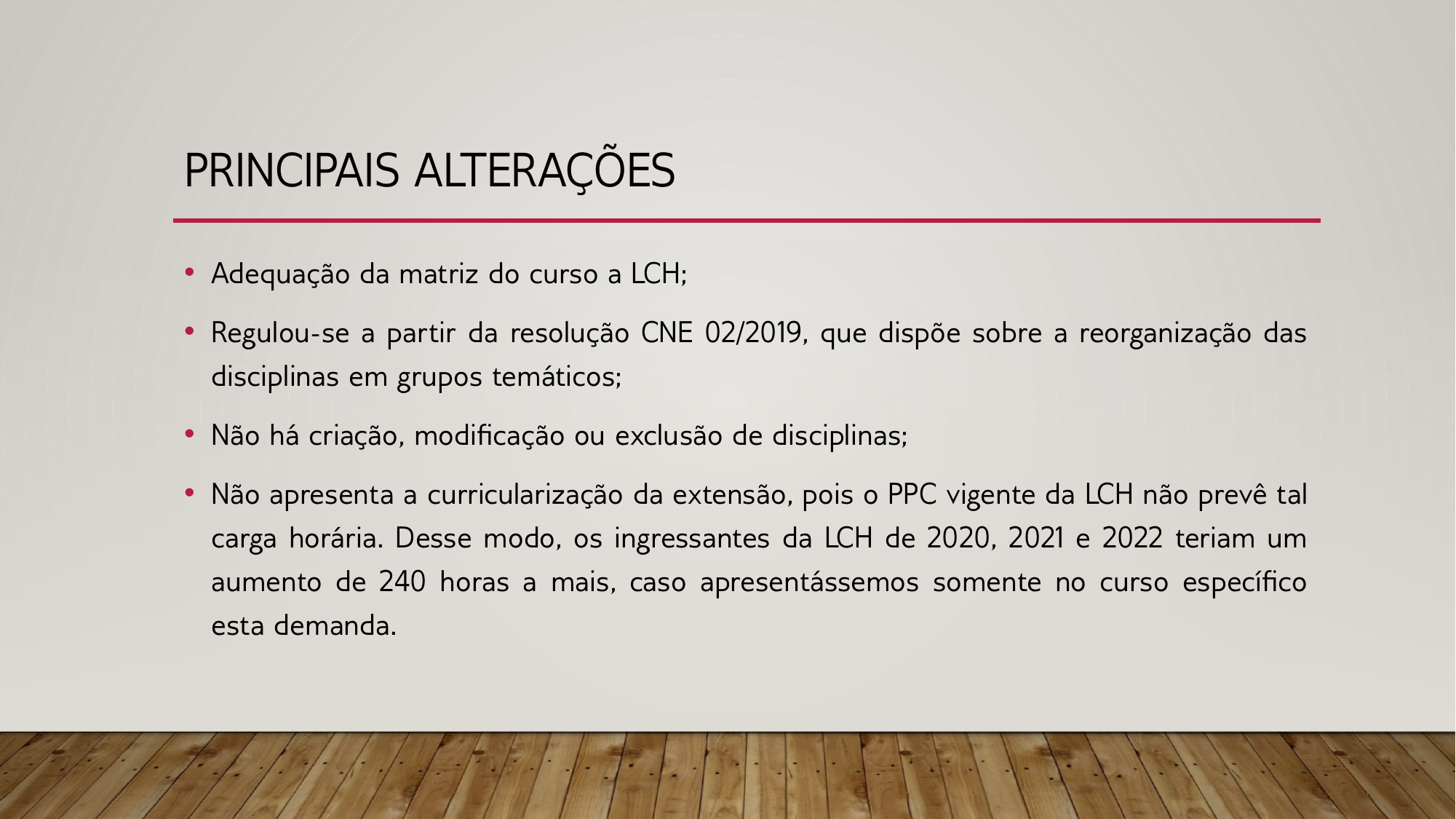

# Principais alterações
Adequação da matriz do curso a LCH;
Regulou-se a partir da resolução CNE 02/2019, que dispõe sobre a reorganização das disciplinas em grupos temáticos;
Não há criação, modificação ou exclusão de disciplinas;
Não apresenta a curricularização da extensão, pois o PPC vigente da LCH não prevê tal carga horária. Desse modo, os ingressantes da LCH de 2020, 2021 e 2022 teriam um aumento de 240 horas a mais, caso apresentássemos somente no curso específico esta demanda.